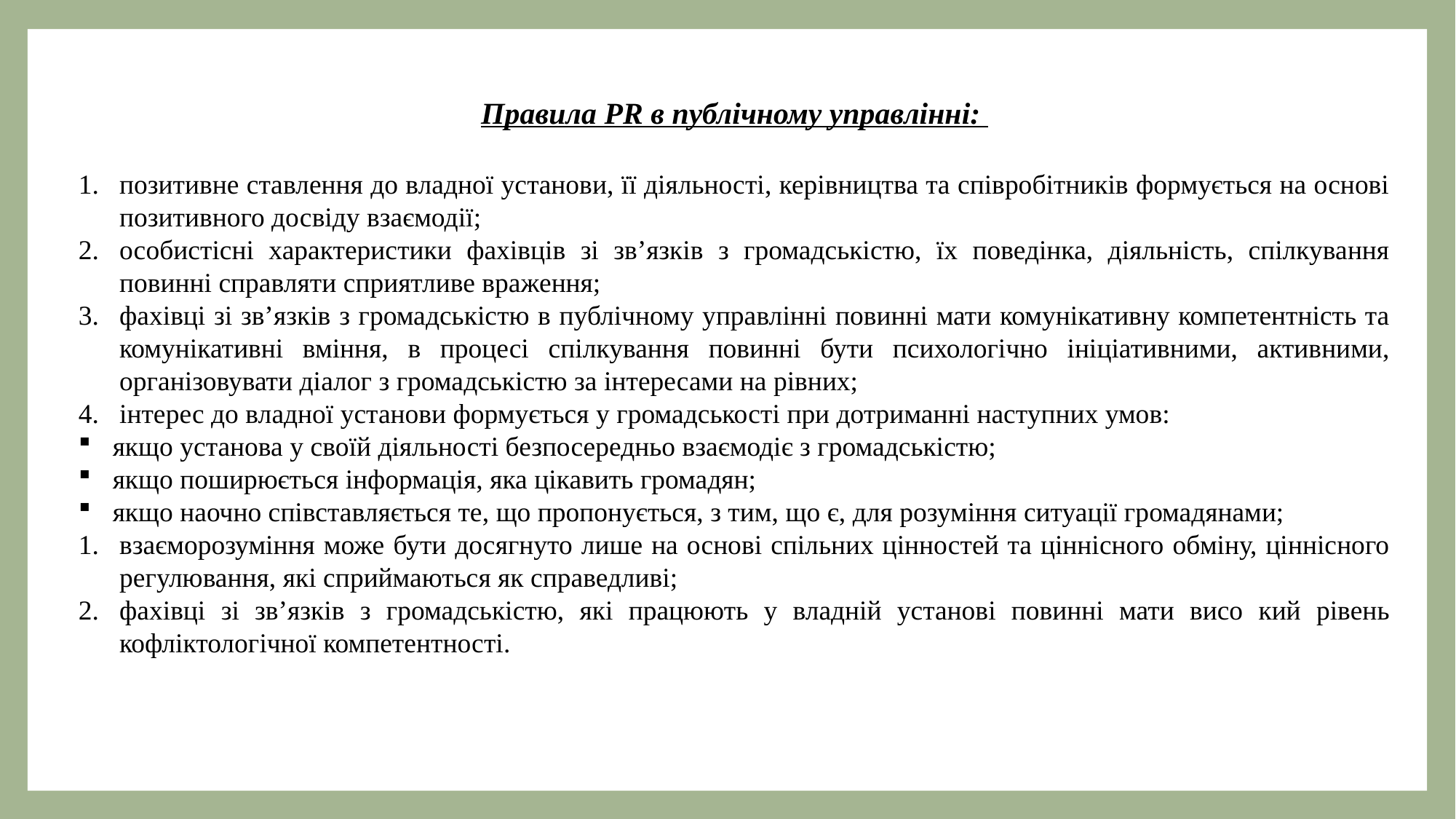

Правила PR в публічному управлінні:

позитивне ставлення до владної установи, її діяльності, керівництва та співробітників формується на основі позитивного досвіду взаємодії;
особистісні характеристики фахівців зі звʼязків з громадськістю, їх поведінка, діяльність, спілкування повинні справляти сприятливе враження;
фахівці зі звʼязків з громадськістю в публічному управлінні повинні мати комунікативну компетентність та комунікативні вміння, в процесі спілкування повинні бути психологічно ініціативними, активними, організовувати діалог з громадськістю за інтересами на рівних;
інтерес до владної установи формується у громадськості при дотриманні наступних умов:
якщо установа у своїй діяльності безпосередньо взаємодіє з громадськістю;
якщо поширюється інформація, яка цікавить громадян;
якщо наочно співставляється те, що пропонується, з тим, що є, для розуміння ситуації громадянами;
взаєморозуміння може бути досягнуто лише на основі спільних цінностей та ціннісного обміну, ціннісного регулювання, які сприймаються як справедливі;
фахівці зі звʼязків з громадськістю, які працюють у владній установі повинні мати висо кий рівень кофліктологічної компетентності.